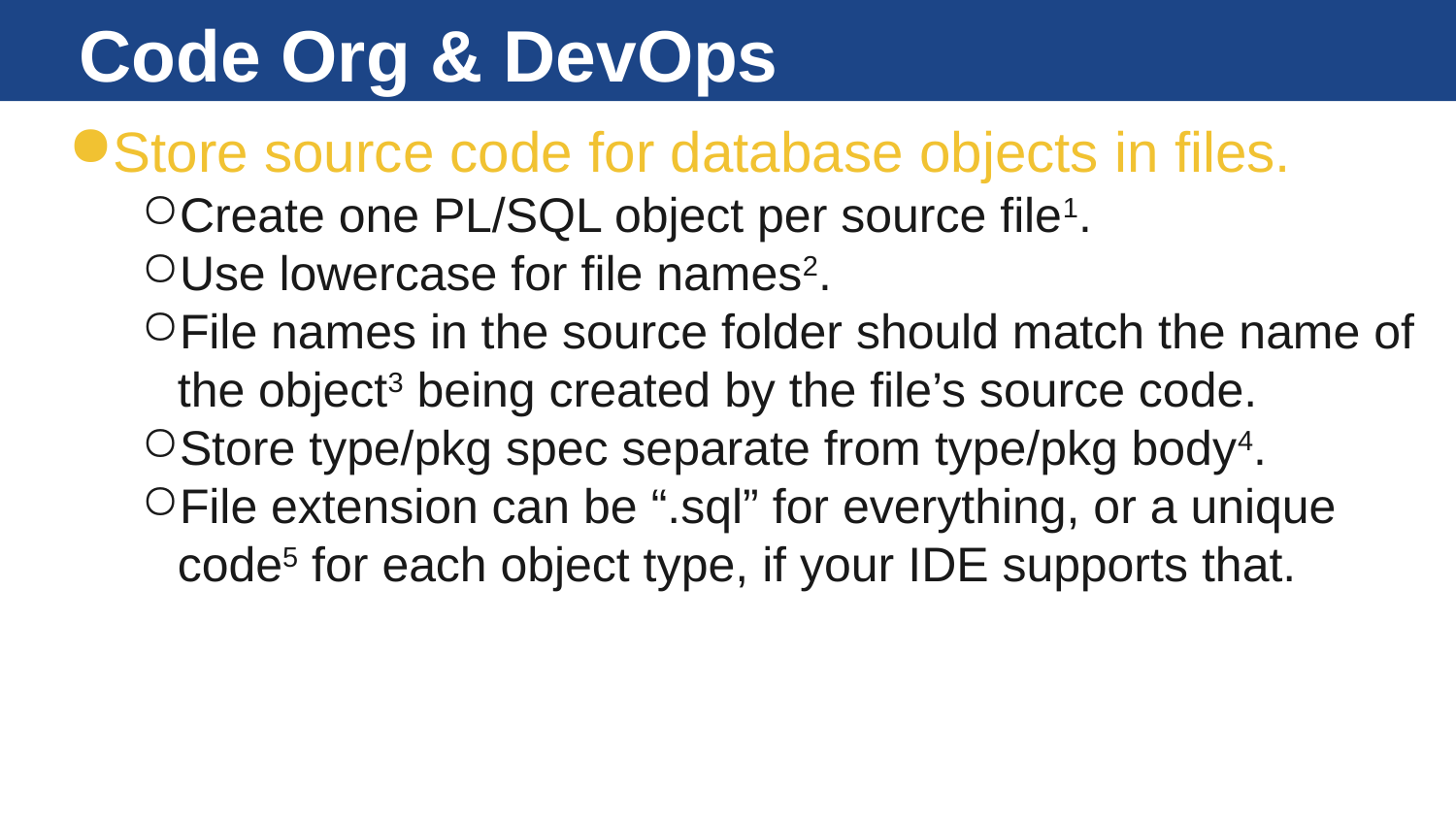

# Code Org & DevOps
Store source code for database objects in files.
Create one PL/SQL object per source file1.
Use lowercase for file names2.
File names in the source folder should match the name of the object3 being created by the file’s source code.
Store type/pkg spec separate from type/pkg body4.
File extension can be “.sql” for everything, or a unique code5 for each object type, if your IDE supports that.